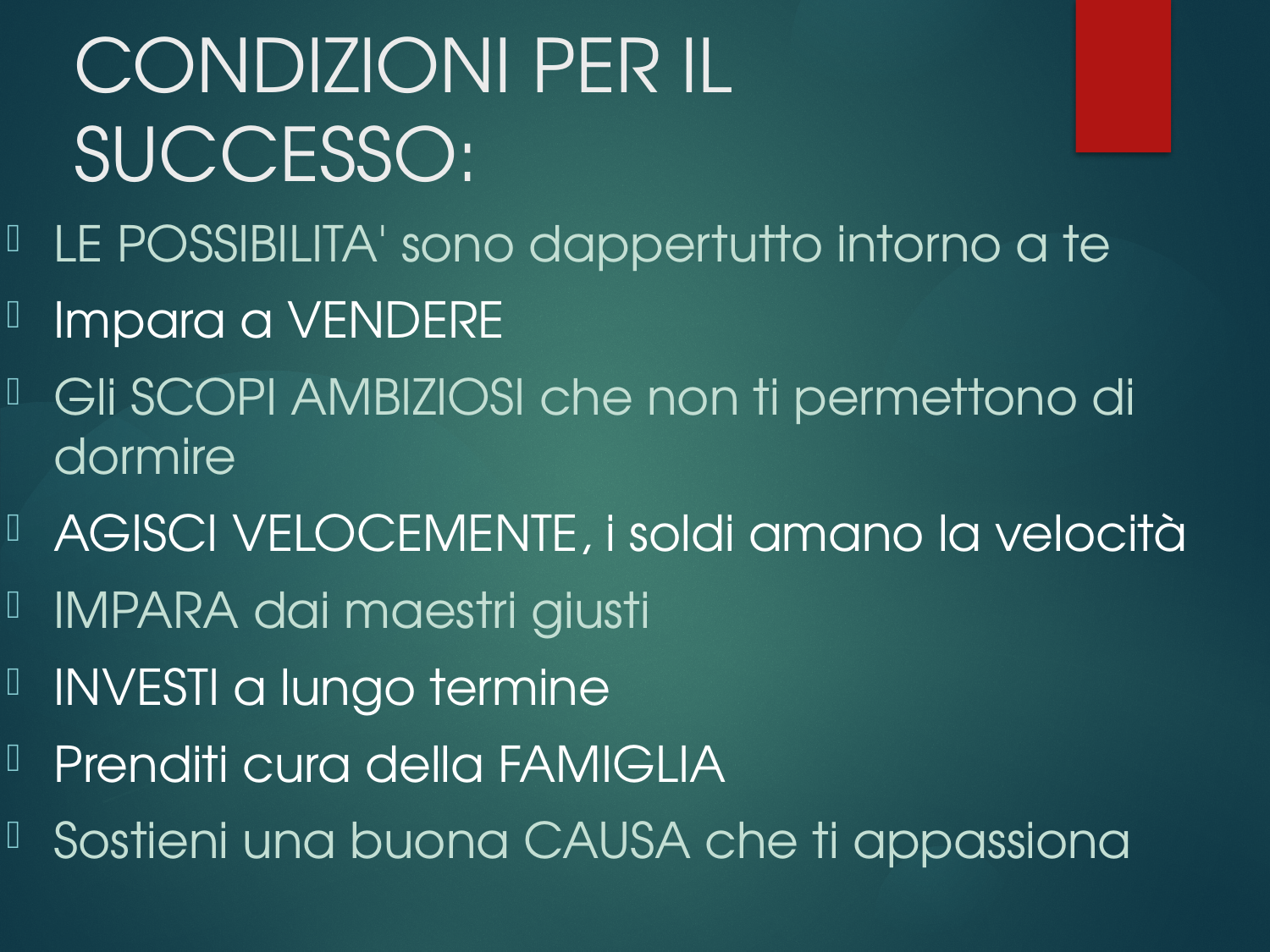

# CONDIZIONI PER IL SUCCESSO:
LE POSSIBILITA' sono dappertutto intorno a te
Impara a VENDERE
Gli SCOPI AMBIZIOSI che non ti permettono di dormire
AGISCI VELOCEMENTE, i soldi amano la velocità
IMPARA dai maestri giusti
INVESTI a lungo termine
Prenditi cura della FAMIGLIA
Sostieni una buona CAUSA che ti appassiona